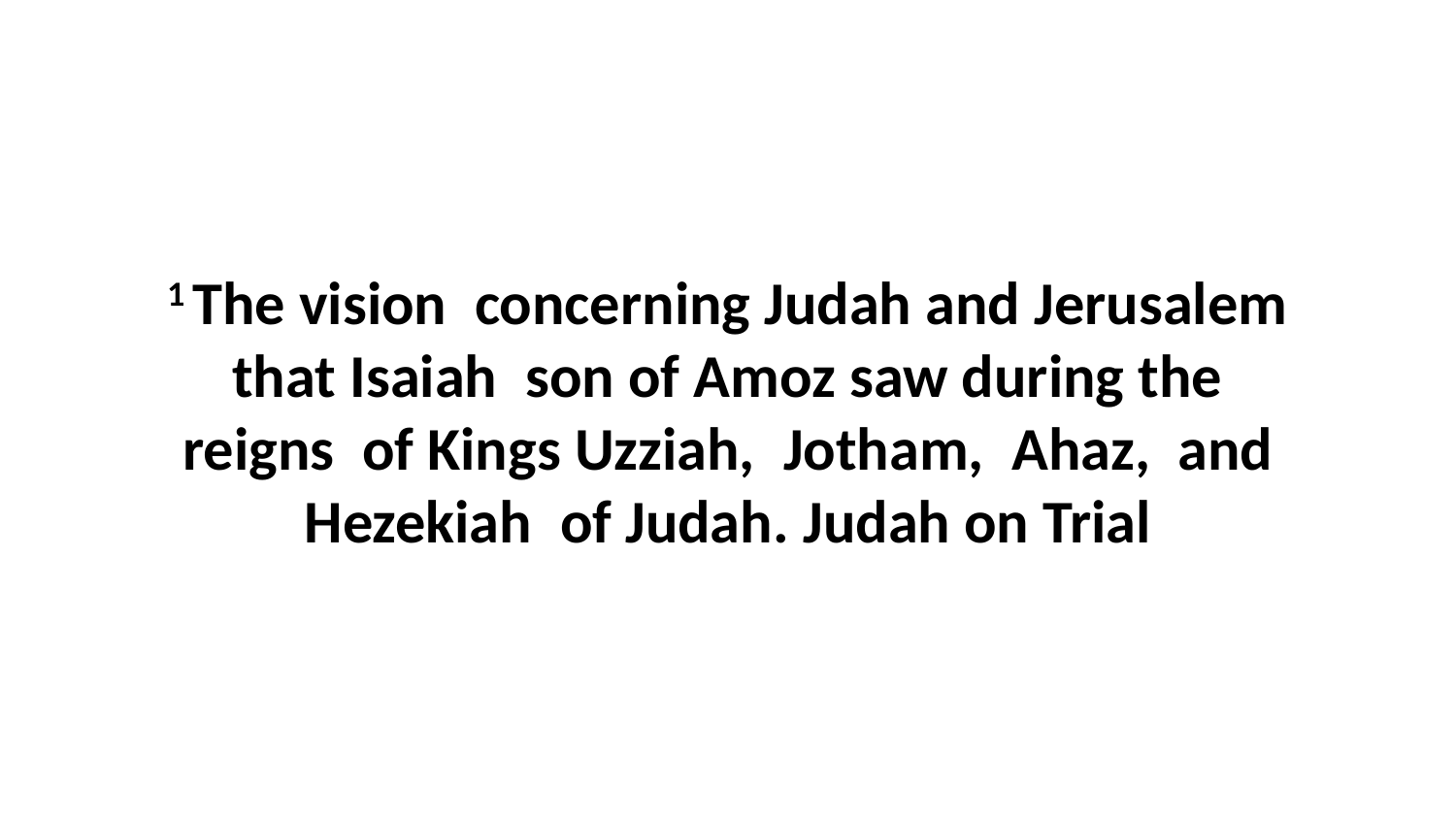

1 The vision  concerning Judah and Jerusalem that Isaiah  son of Amoz saw during the reigns  of Kings Uzziah,  Jotham,  Ahaz,  and Hezekiah  of Judah. Judah on Trial